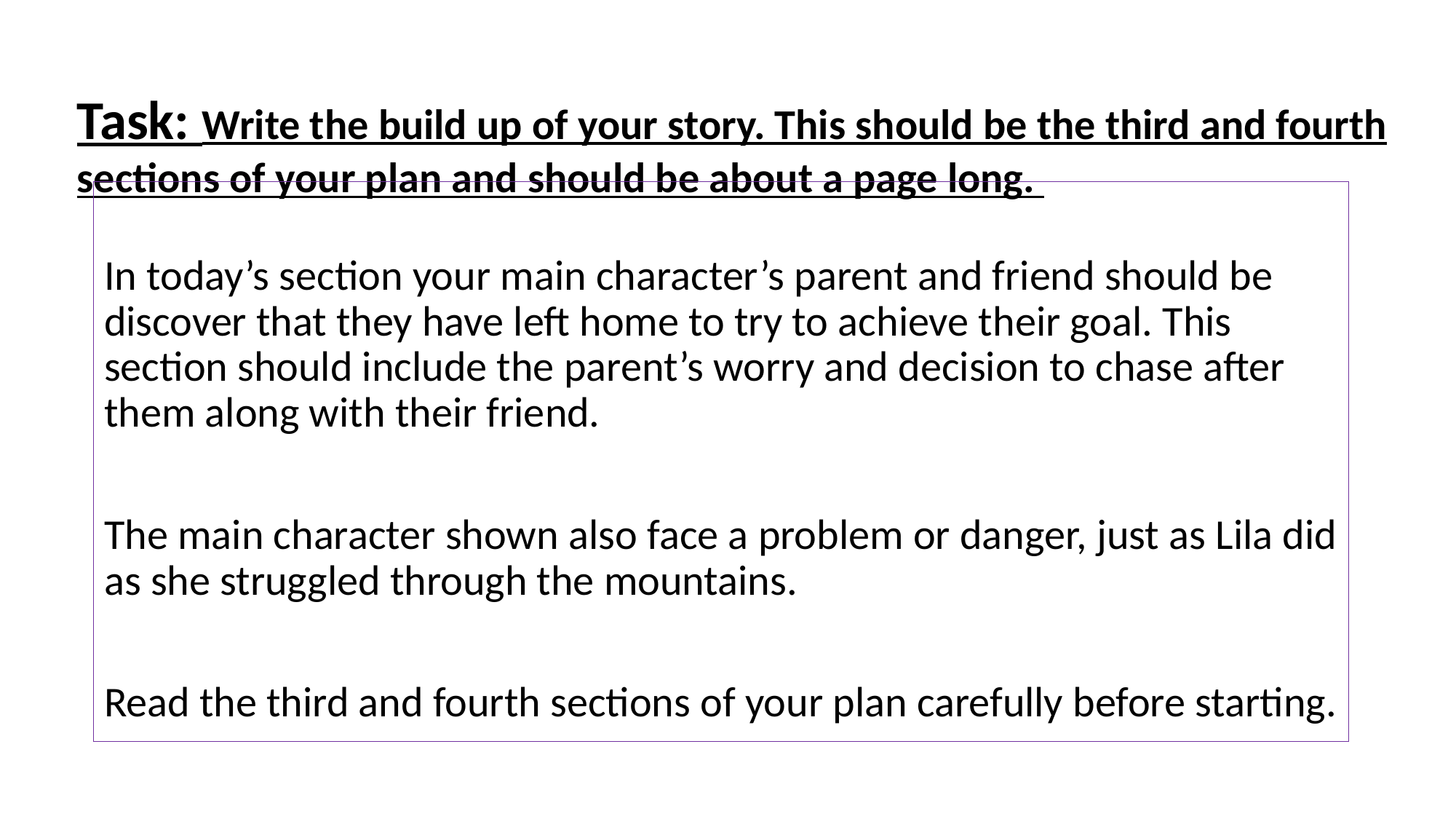

Task: Write the build up of your story. This should be the third and fourth sections of your plan and should be about a page long.

In today’s section your main character’s parent and friend should be discover that they have left home to try to achieve their goal. This section should include the parent’s worry and decision to chase after them along with their friend.

The main character shown also face a problem or danger, just as Lila did as she struggled through the mountains.

Read the third and fourth sections of your plan carefully before starting.